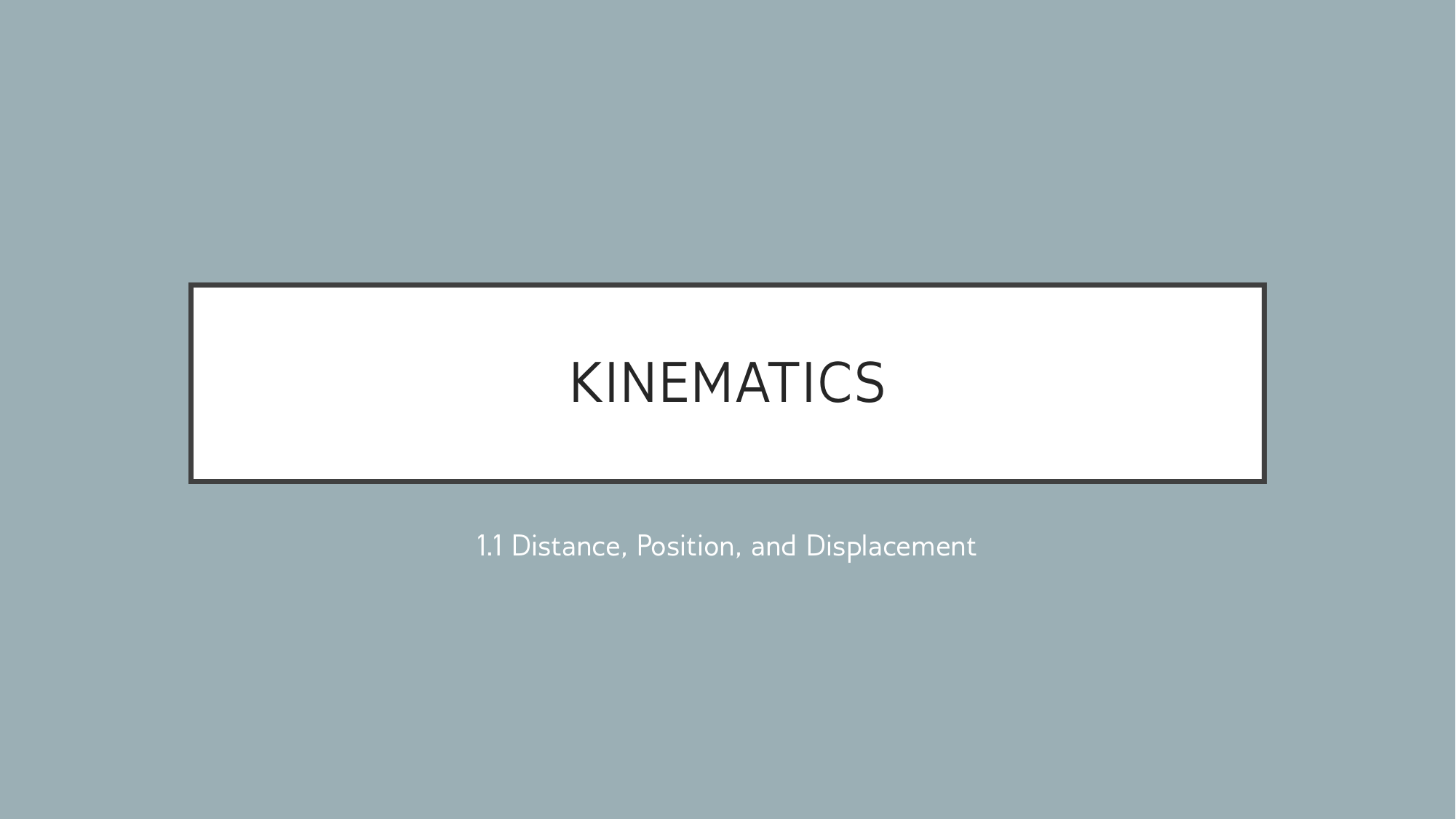

# Kinematics
1.1 Distance, Position, and Displacement